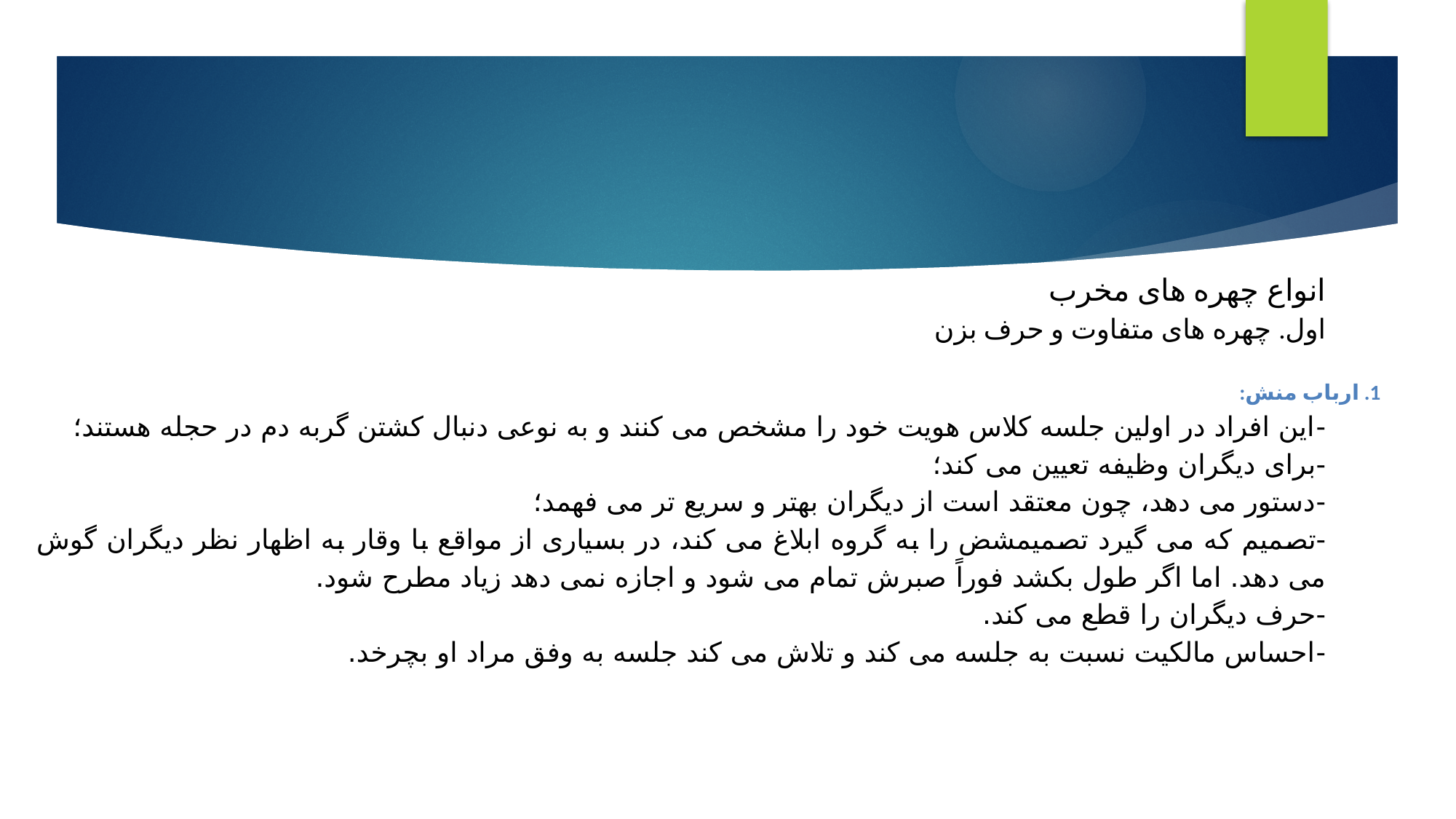

#

انواع چهره های مخرب
اول. چهره های متفاوت و حرف بزن
1. ارباب منش:
-	این افراد در اولین جلسه کلاس هویت خود را مشخص می کنند و به نوعی دنبال کشتن گربه دم در حجله هستند؛
-	برای دیگران وظیفه تعیین می کند؛
-	دستور می دهد، چون معتقد است از دیگران بهتر و سریع تر می فهمد؛
-	تصمیم که می گیرد تصمیمشض را به گروه ابلاغ می کند، در بسیاری از مواقع با وقار به اظهار نظر دیگران گوش می دهد. اما اگر طول بکشد فوراً صبرش تمام می شود و اجازه نمی دهد زیاد مطرح شود.
-	حرف دیگران را قطع می کند.
-	احساس مالکیت نسبت به جلسه می کند و تلاش می کند جلسه به وفق مراد او بچرخد.